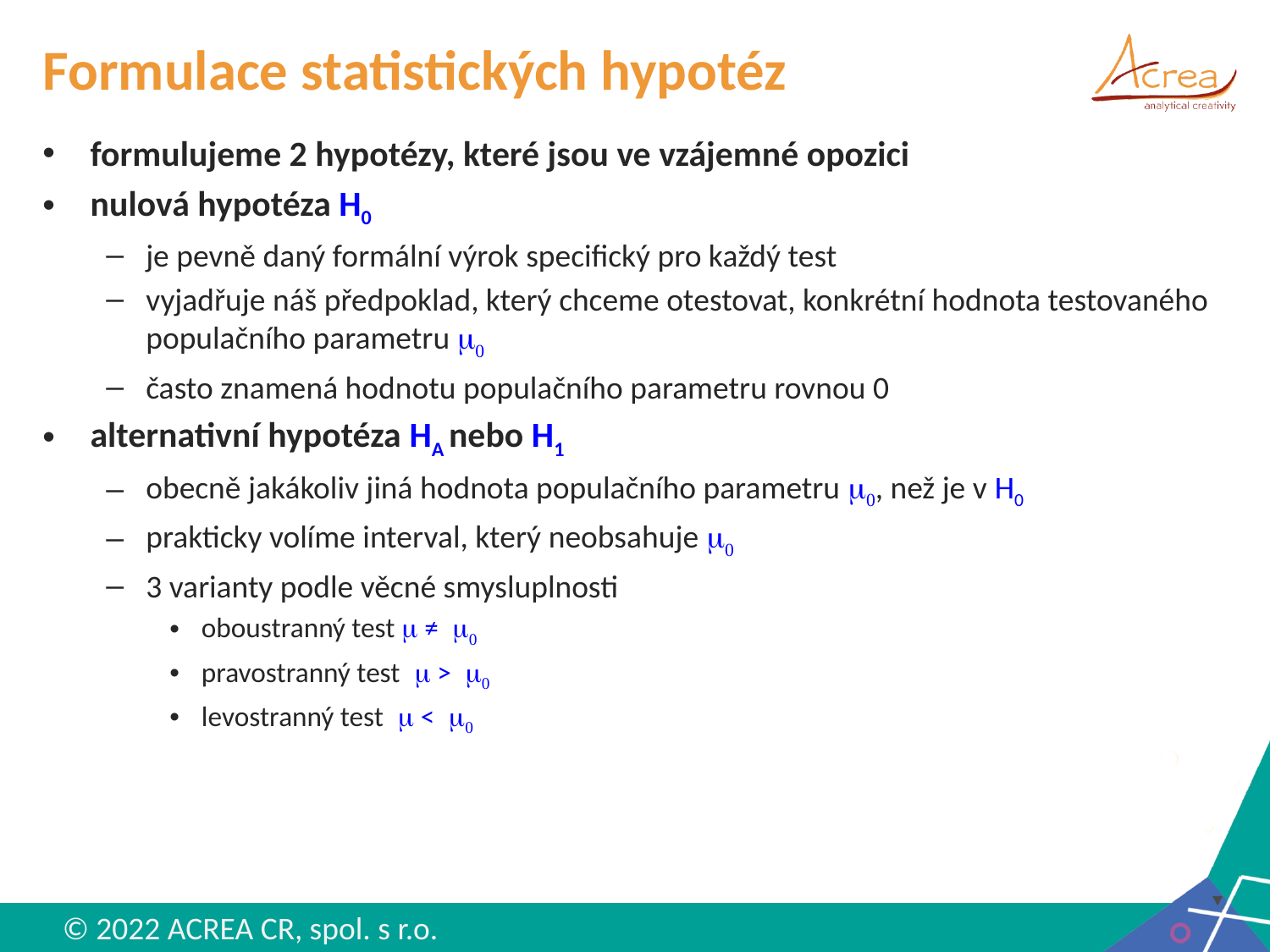

# Formulace statistických hypotéz
formulujeme 2 hypotézy, které jsou ve vzájemné opozici
nulová hypotéza H0
je pevně daný formální výrok specifický pro každý test
vyjadřuje náš předpoklad, který chceme otestovat, konkrétní hodnota testovaného populačního parametru μ0
často znamená hodnotu populačního parametru rovnou 0
alternativní hypotéza HA nebo H1
obecně jakákoliv jiná hodnota populačního parametru μ0, než je v H0
prakticky volíme interval, který neobsahuje μ0
3 varianty podle věcné smysluplnosti
oboustranný test μ ≠ μ0
pravostranný test μ > μ0
levostranný test μ < μ0